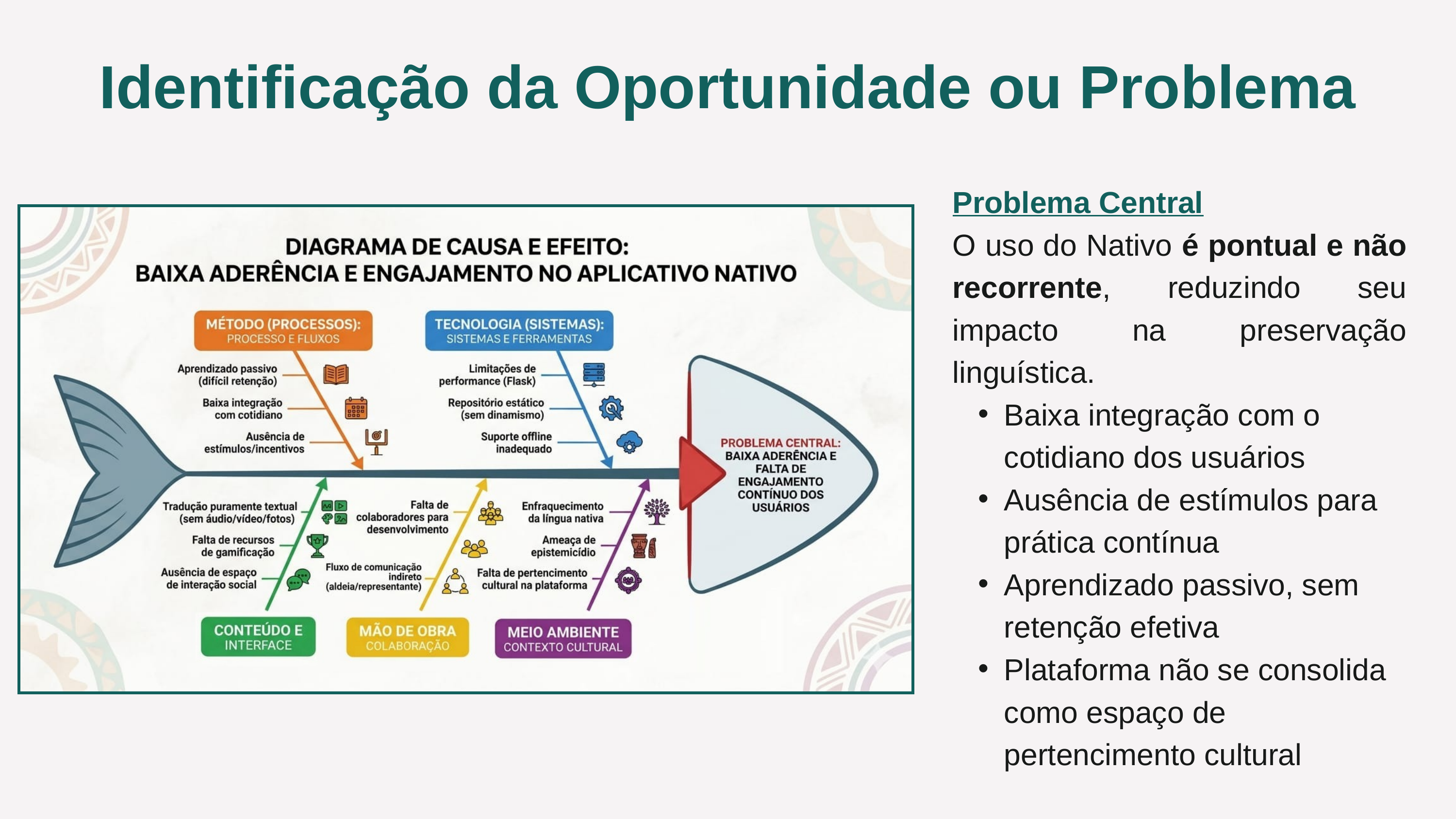

Identificação da Oportunidade ou Problema
Problema Central
O uso do Nativo é pontual e não recorrente, reduzindo seu impacto na preservação linguística.
Baixa integração com o cotidiano dos usuários
Ausência de estímulos para prática contínua
Aprendizado passivo, sem retenção efetiva
Plataforma não se consolida como espaço de pertencimento cultural